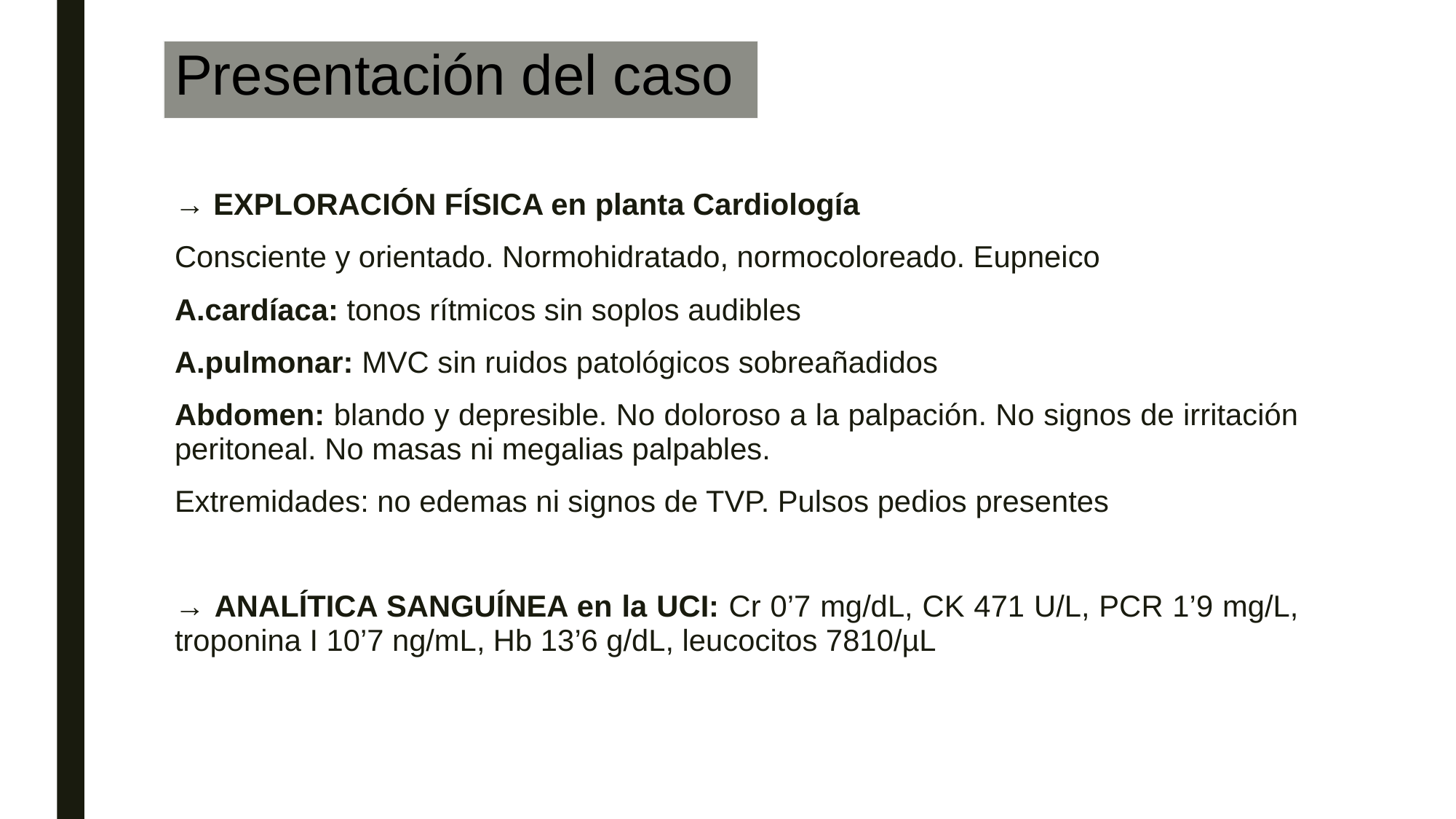

Presentación del caso
→ EXPLORACIÓN FÍSICA en planta Cardiología
Consciente y orientado. Normohidratado, normocoloreado. Eupneico
A.cardíaca: tonos rítmicos sin soplos audibles
A.pulmonar: MVC sin ruidos patológicos sobreañadidos
Abdomen: blando y depresible. No doloroso a la palpación. No signos de irritación peritoneal. No masas ni megalias palpables.
Extremidades: no edemas ni signos de TVP. Pulsos pedios presentes

→ ANALÍTICA SANGUÍNEA en la UCI: Cr 0’7 mg/dL, CK 471 U/L, PCR 1’9 mg/L, troponina I 10’7 ng/mL, Hb 13’6 g/dL, leucocitos 7810/µL